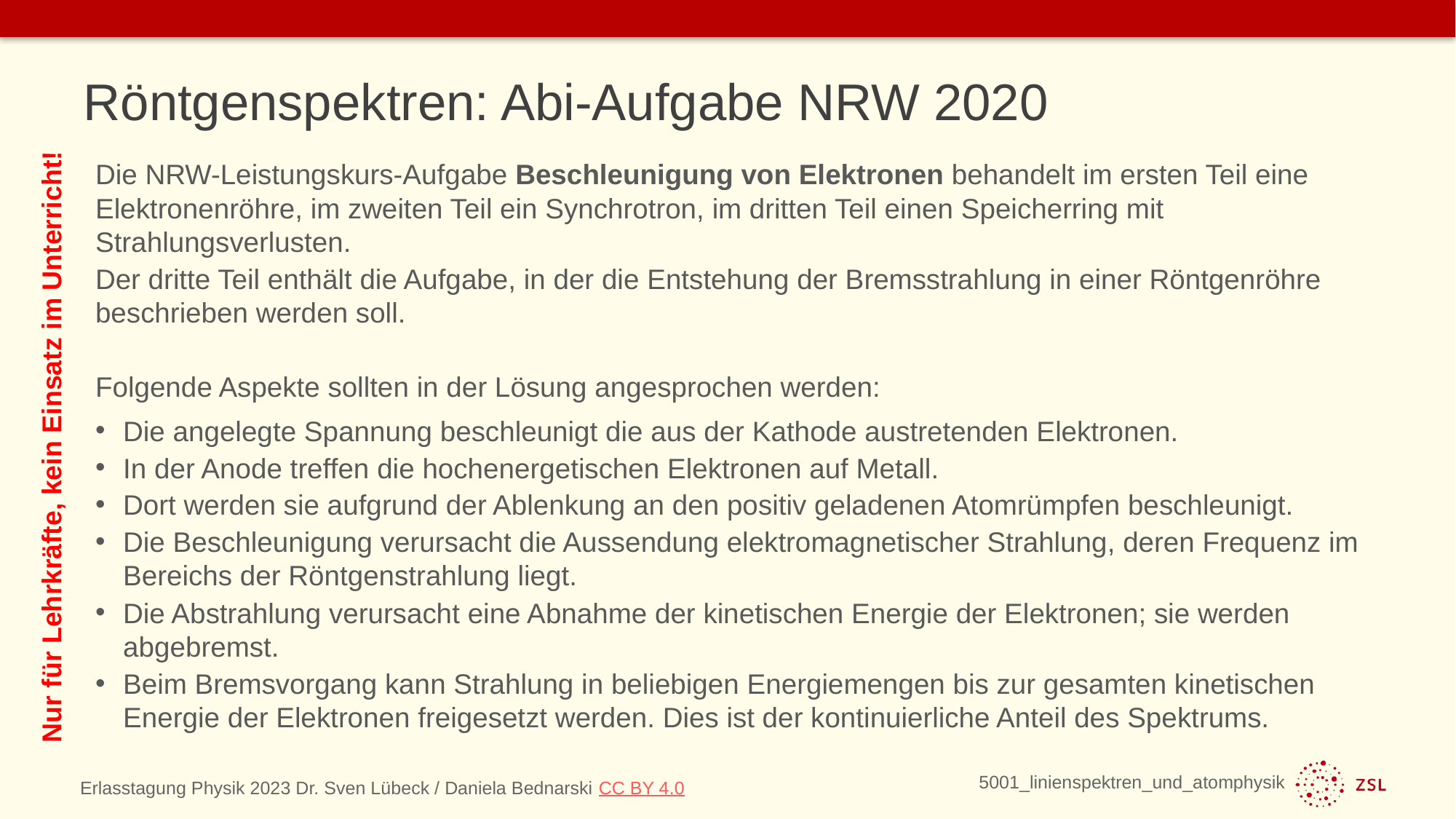

# Röntgenspektren: Abi-Aufgabe NRW 2020
Die NRW-Leistungskurs-Aufgabe Beschleunigung von Elektronen behandelt im ersten Teil eine Elektronenröhre, im zweiten Teil ein Synchrotron, im dritten Teil einen Speicherring mit Strahlungsverlusten.
Der dritte Teil enthält die Aufgabe, in der die Entstehung der Bremsstrahlung in einer Röntgenröhre beschrieben werden soll.

Folgende Aspekte sollten in der Lösung angesprochen werden:
Die angelegte Spannung beschleunigt die aus der Kathode austretenden Elektronen.
In der Anode treffen die hochenergetischen Elektronen auf Metall.
Dort werden sie aufgrund der Ablenkung an den positiv geladenen Atomrümpfen beschleunigt.
Die Beschleunigung verursacht die Aussendung elektromagnetischer Strahlung, deren Frequenz im Bereichs der Röntgenstrahlung liegt.
Die Abstrahlung verursacht eine Abnahme der kinetischen Energie der Elektronen; sie werden abgebremst.
Beim Bremsvorgang kann Strahlung in beliebigen Energiemengen bis zur gesamten kinetischen Energie der Elektronen freigesetzt werden. Dies ist der kontinuierliche Anteil des Spektrums.
Nur für Lehrkräfte, kein Einsatz im Unterricht!